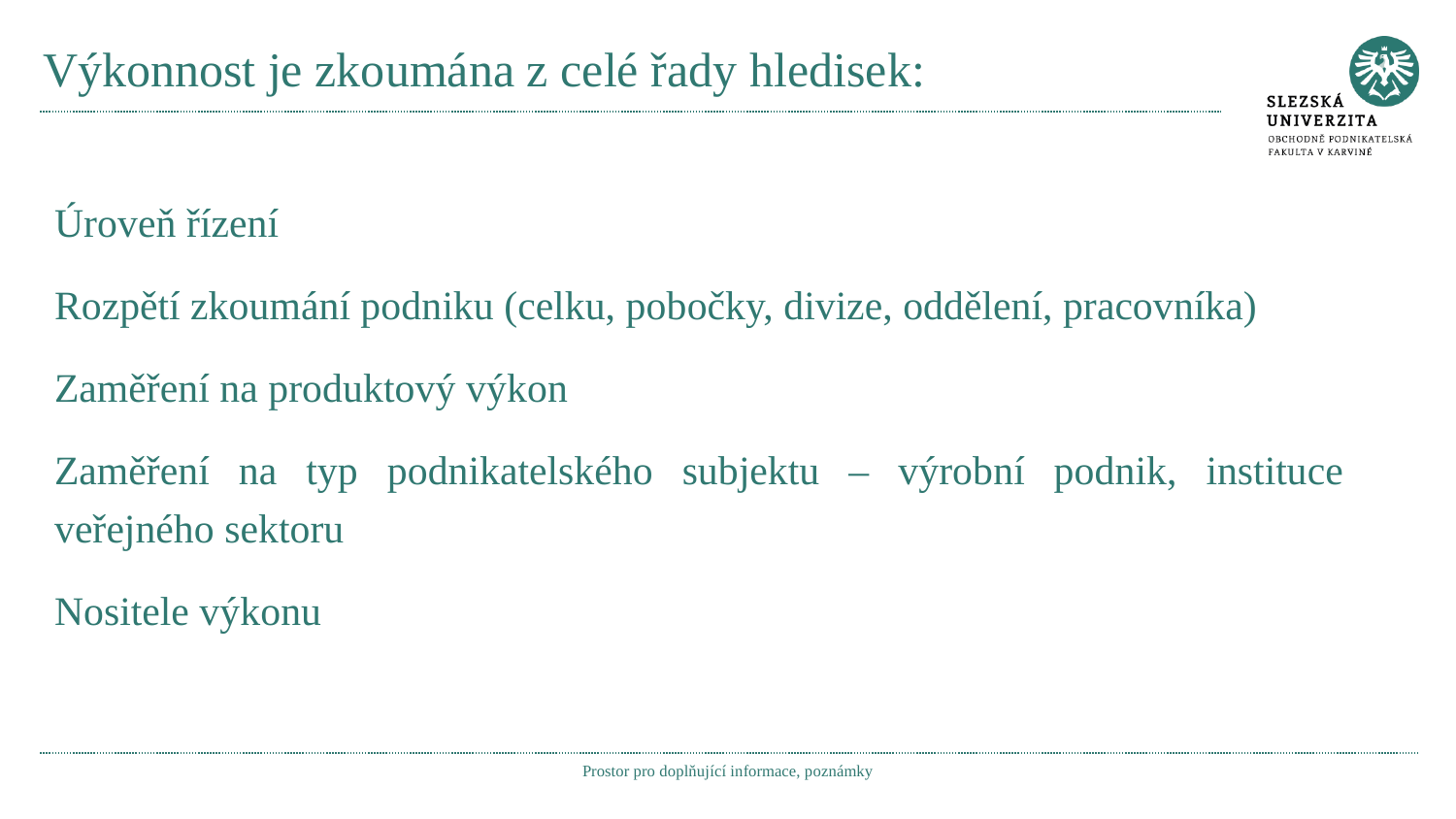

# Výkonnost je zkoumána z celé řady hledisek:
Úroveň řízení
Rozpětí zkoumání podniku (celku, pobočky, divize, oddělení, pracovníka)
Zaměření na produktový výkon
Zaměření na typ podnikatelského subjektu – výrobní podnik, instituce veřejného sektoru
Nositele výkonu
Prostor pro doplňující informace, poznámky